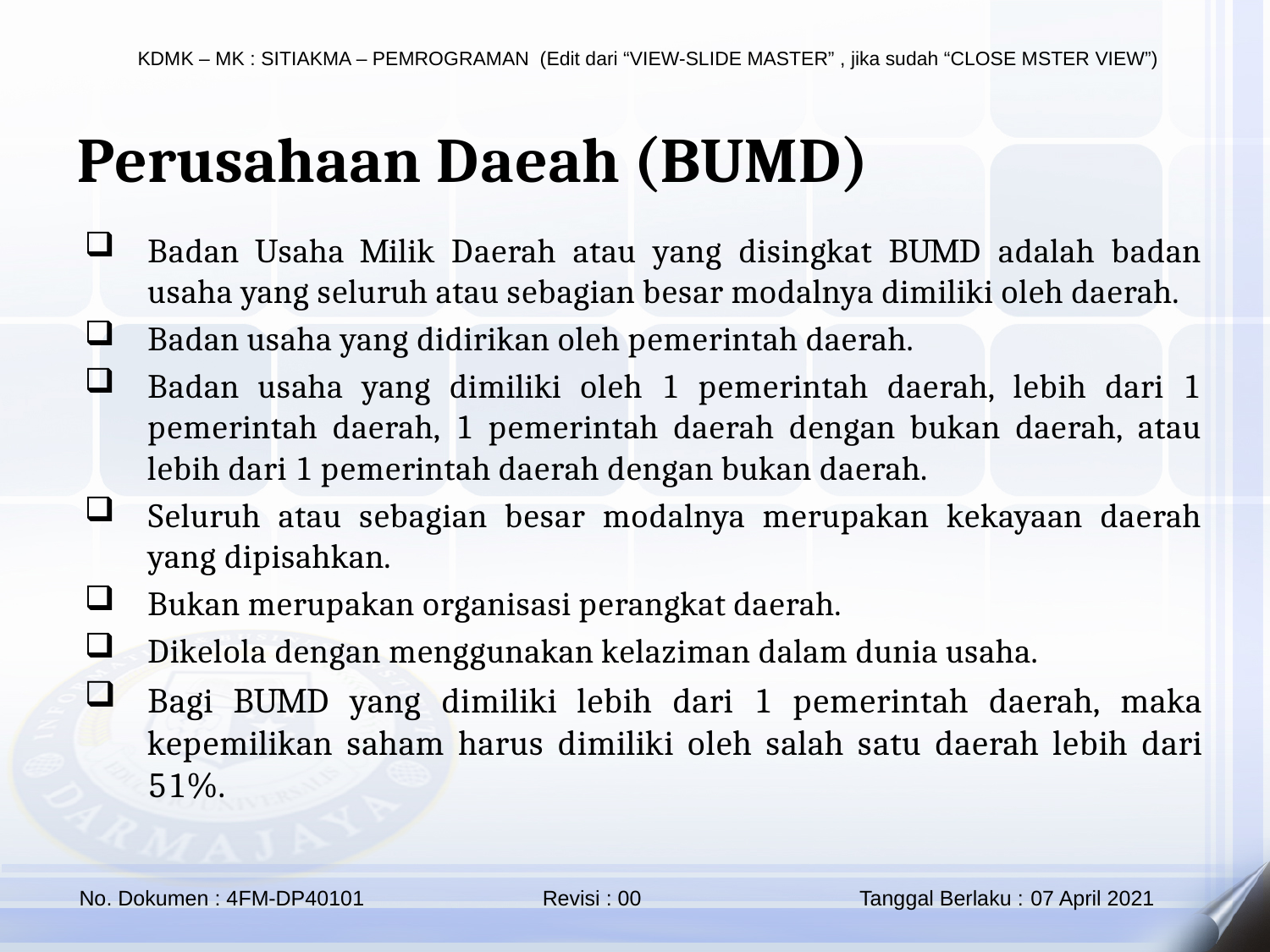

Perusahaan Daeah (BUMD)
Badan Usaha Milik Daerah atau yang disingkat BUMD adalah badan usaha yang seluruh atau sebagian besar modalnya dimiliki oleh daerah.
Badan usaha yang didirikan oleh pemerintah daerah.
Badan usaha yang dimiliki oleh 1 pemerintah daerah, lebih dari 1 pemerintah daerah, 1 pemerintah daerah dengan bukan daerah, atau lebih dari 1 pemerintah daerah dengan bukan daerah.
Seluruh atau sebagian besar modalnya merupakan kekayaan daerah yang dipisahkan.
Bukan merupakan organisasi perangkat daerah.
Dikelola dengan menggunakan kelaziman dalam dunia usaha.
Bagi BUMD yang dimiliki lebih dari 1 pemerintah daerah, maka kepemilikan saham harus dimiliki oleh salah satu daerah lebih dari 51%.